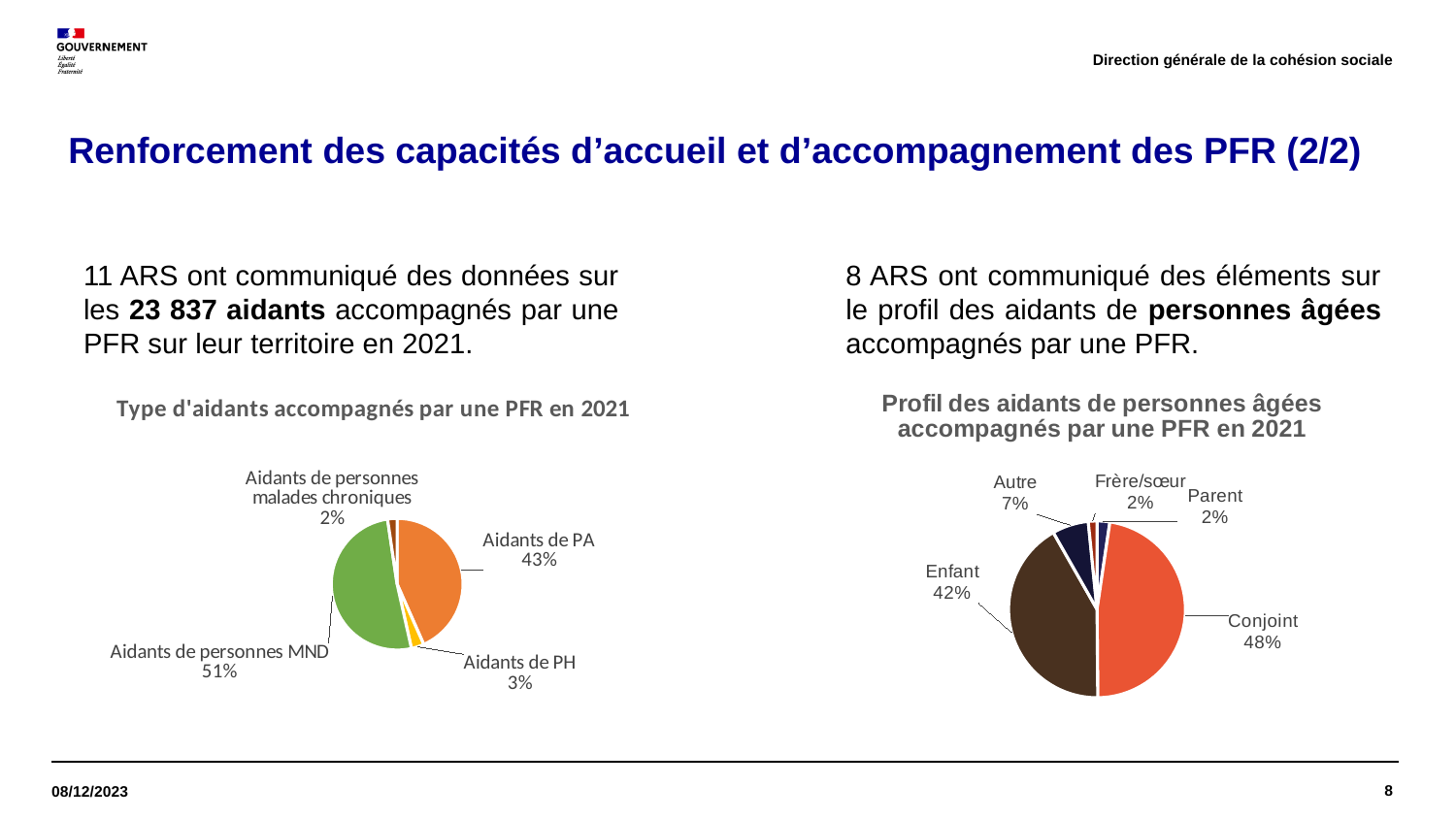

Direction générale de la cohésion sociale
# Renforcement des capacités d’accueil et d’accompagnement des PFR (2/2)
11 ARS ont communiqué des données sur les 23 837 aidants accompagnés par une PFR sur leur territoire en 2021.
8 ARS ont communiqué des éléments sur le profil des aidants de personnes âgées accompagnés par une PFR.

### Chart: Profil des aidants de personnes âgées accompagnés par une PFR en 2021

| Category | Profil des aidants de personnes âgées |
|---|---|
| Parent | 0.025 |
| Conjoint | 0.507 |
| Enfant | 0.447 |
| Autre | 0.0709 |
| Frère/sœur | 0.0169 |

### Chart: Type d'aidants accompagnés par une PFR en 2021

| Category | Profil des aidants accompagnés par une PFR |
|---|---|
| Aidants de PA | 9942.0 |
| Aidants de PH | 718.0 |
| Aidants de personnes MND | 11727.0 |
| Aidants de malades chroniques | 533.0 |
8
08/12/2023